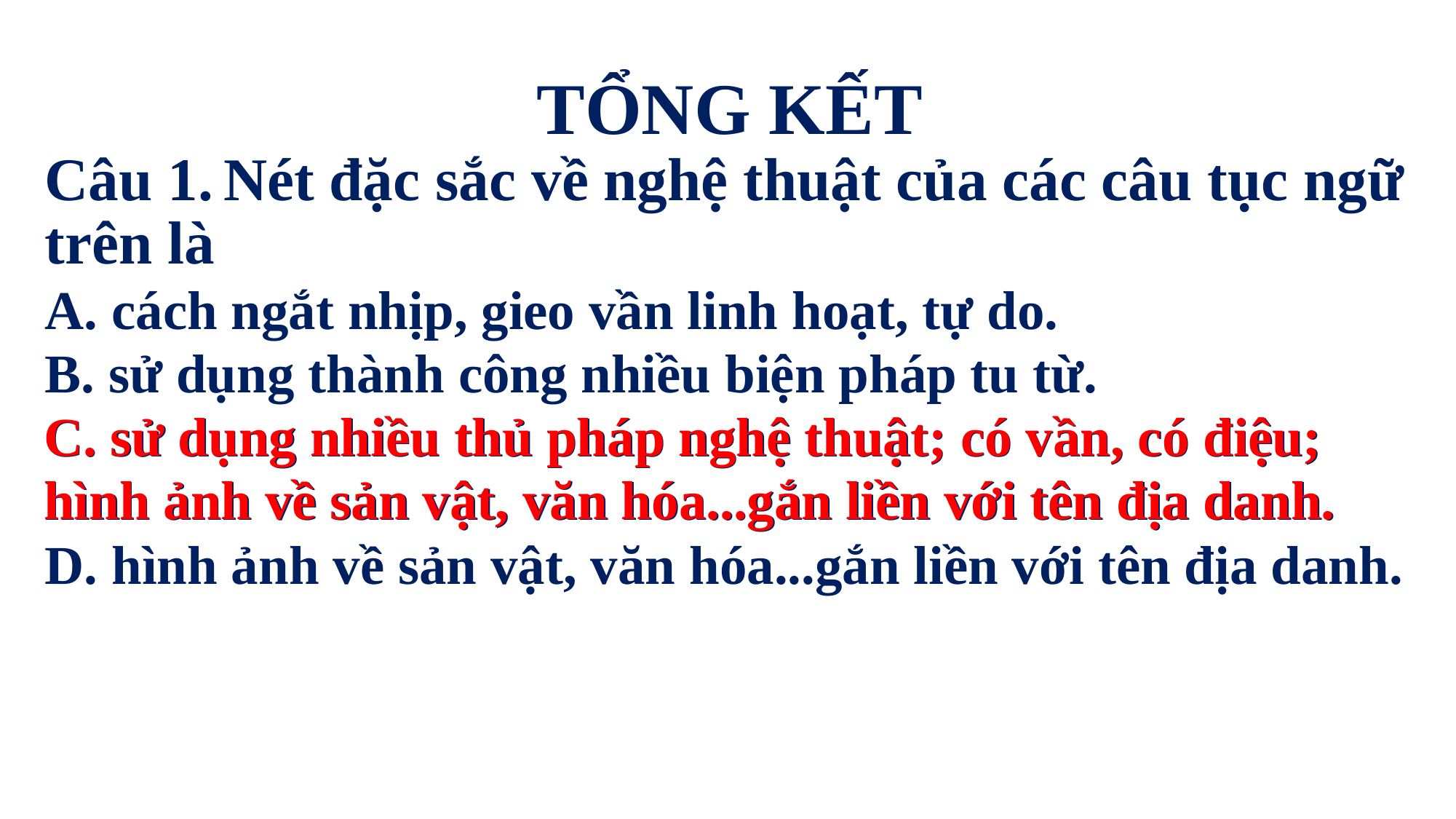

TỔNG KẾT
Câu 1. Nét đặc sắc về nghệ thuật của các câu tục ngữ trên là
A. cách ngắt nhịp, gieo vần linh hoạt, tự do.
B. sử dụng thành công nhiều biện pháp tu từ.
C. sử dụng nhiều thủ pháp nghệ thuật; có vần, có điệu; hình ảnh về sản vật, văn hóa...gắn liền với tên địa danh.
D. hình ảnh về sản vật, văn hóa...gắn liền với tên địa danh.

C. sử dụng nhiều thủ pháp nghệ thuật; có vần, có điệu; hình ảnh về sản vật, văn hóa...gắn liền với tên địa danh.